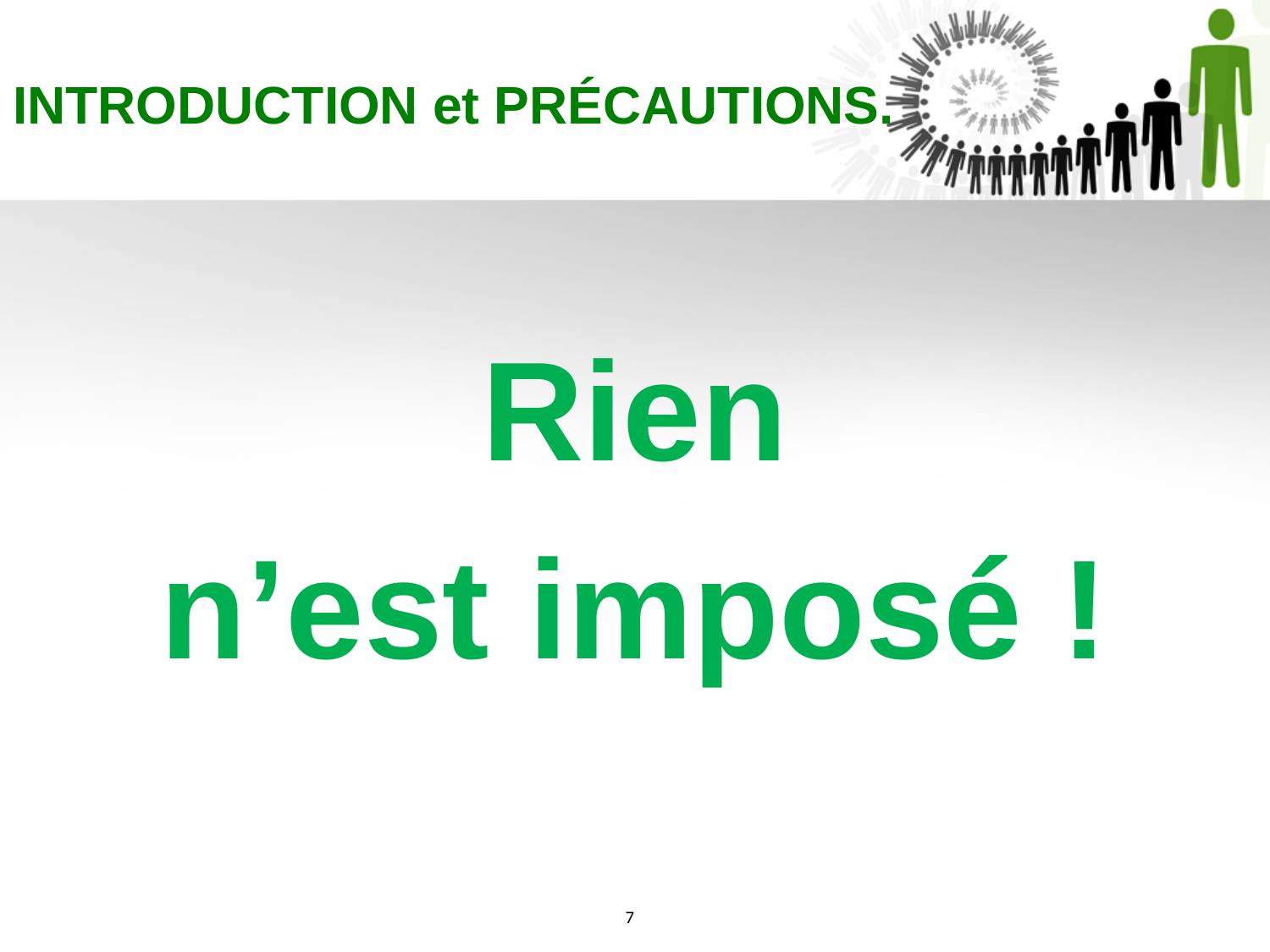

INTRODUCTION et PRÉCAUTIONS.
Rien
n’est imposé !
7